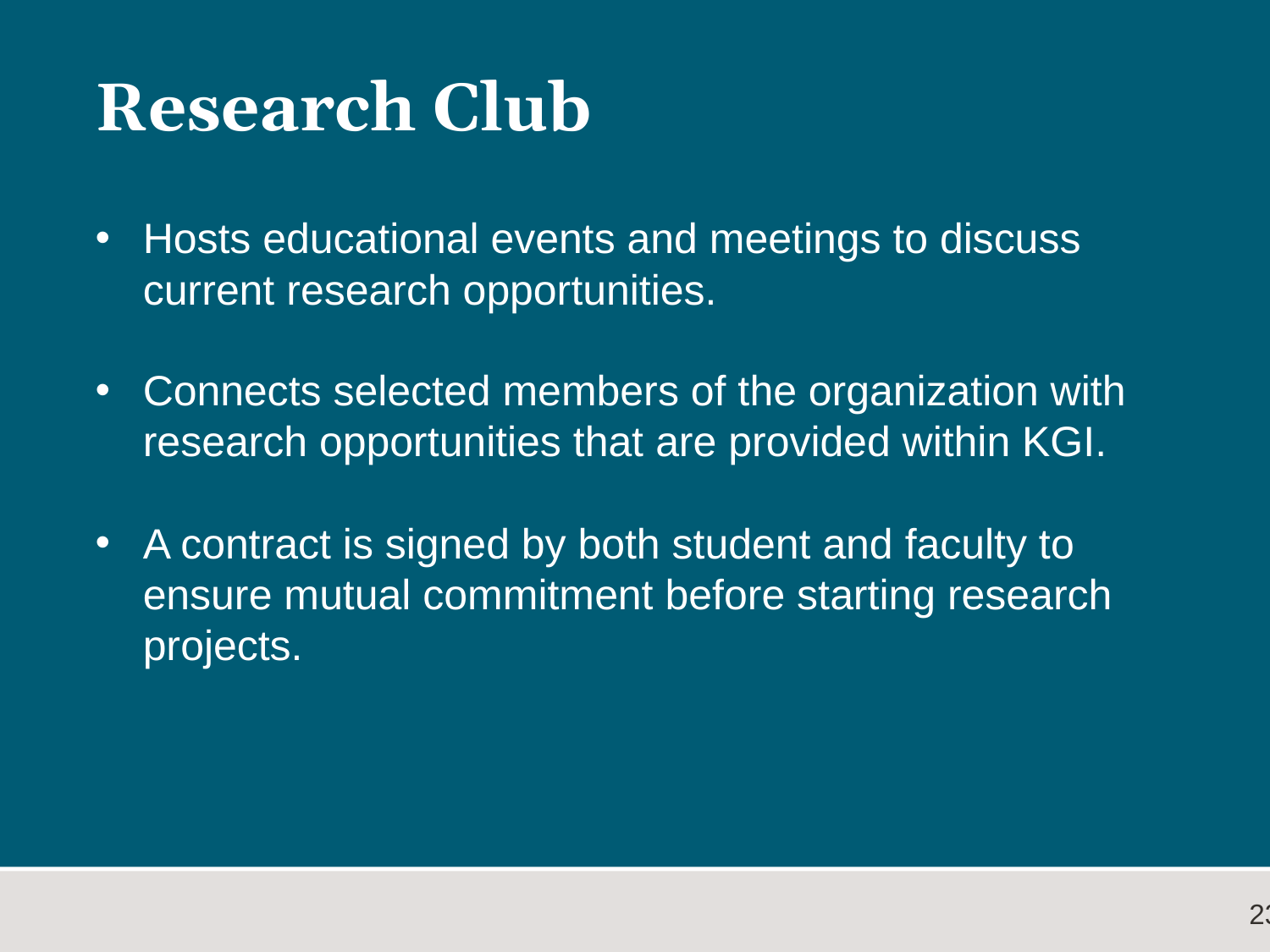

23
# Research Club
Hosts educational events and meetings to discuss current research opportunities.

Connects selected members of the organization with research opportunities that are provided within KGI.

A contract is signed by both student and faculty to ensure mutual commitment before starting research projects.